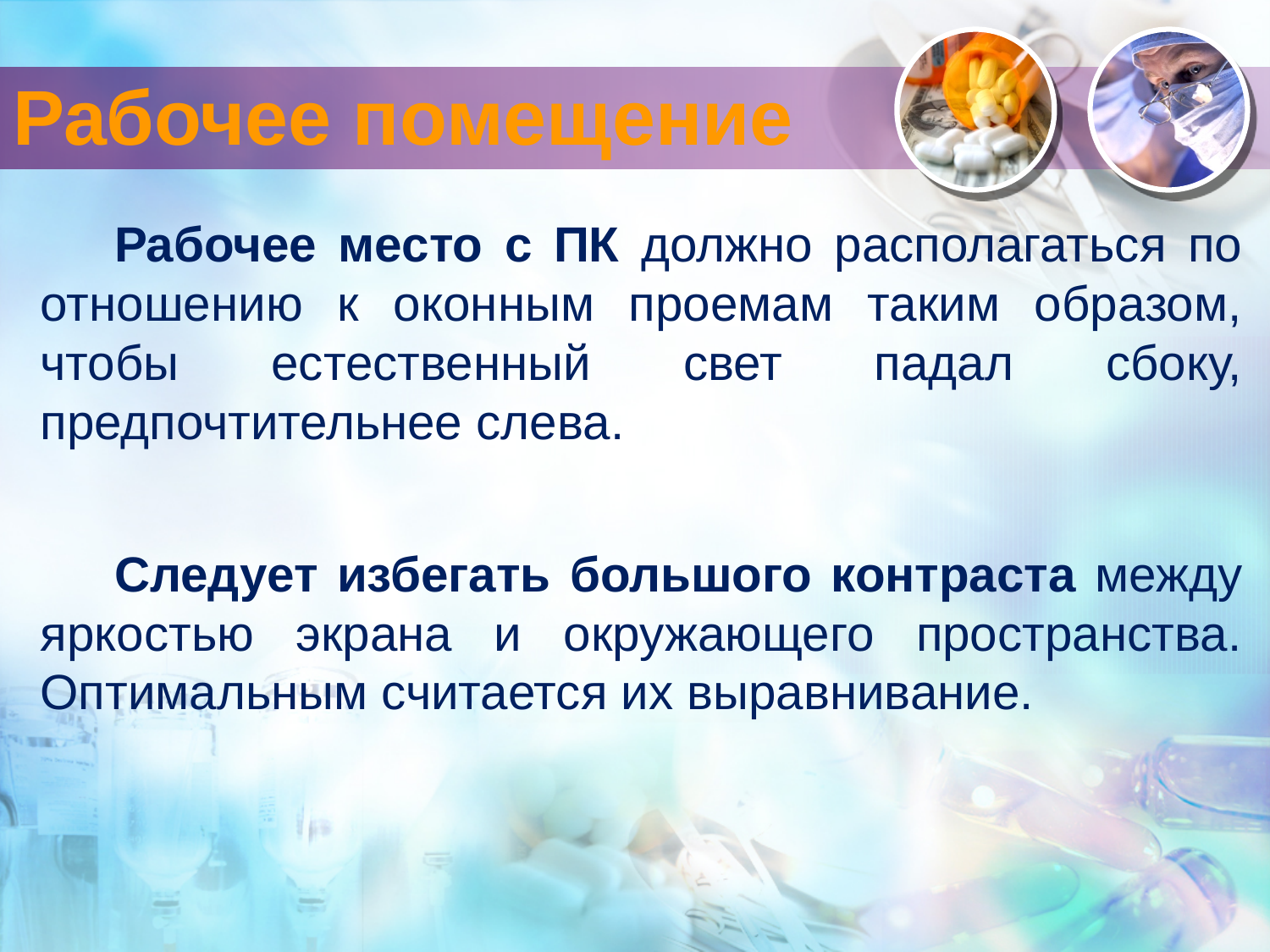

# Рабочее помещение
Рабочее место с ПК должно располагаться по отношению к оконным проемам таким образом, чтобы естественный свет падал сбоку, предпочтительнее слева.
Следует избегать большого контраста между яркостью экрана и окружающего пространства. Оптимальным считается их выравнивание.